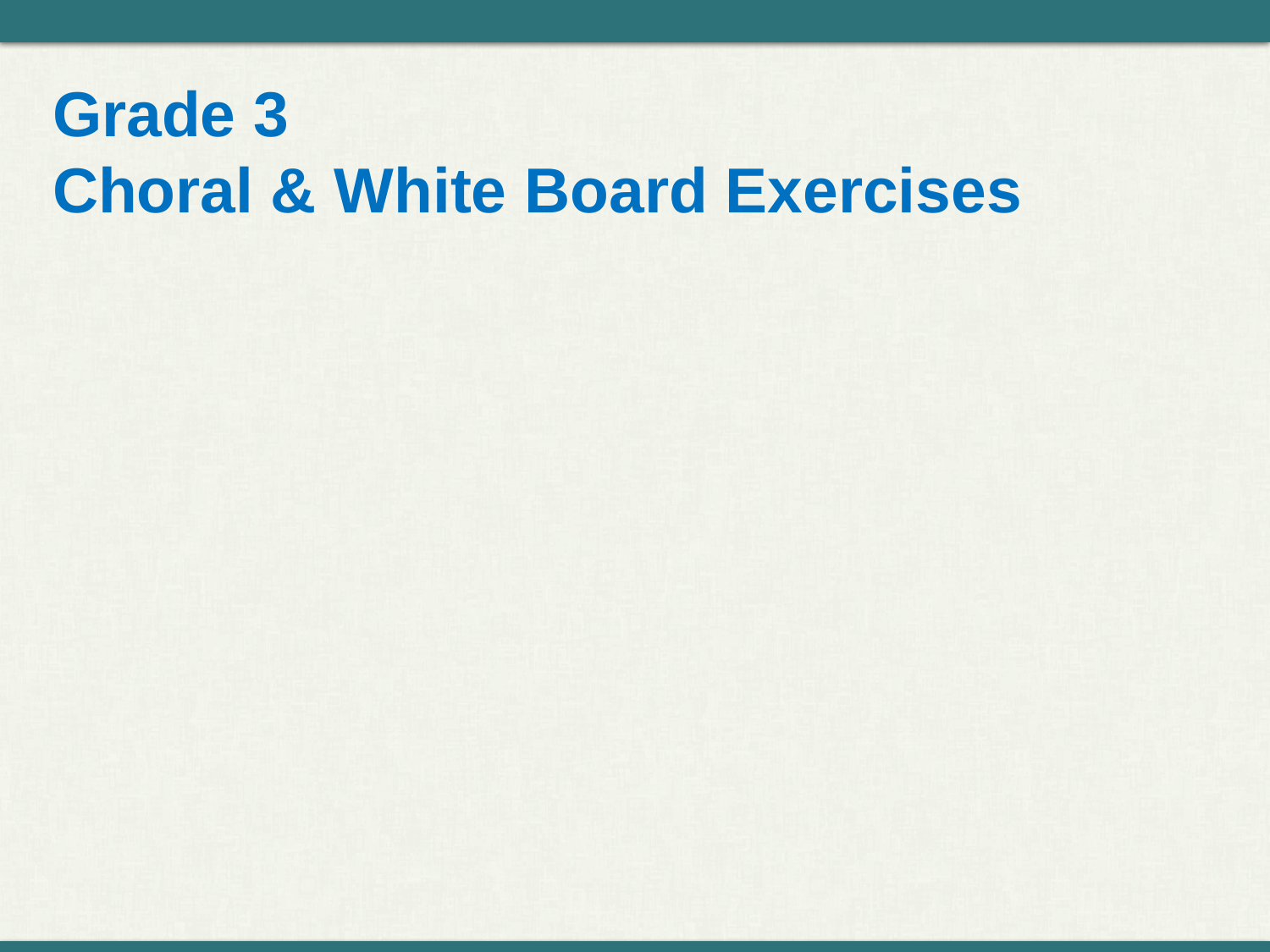

# Grade 3 Choral & White Board Exercises